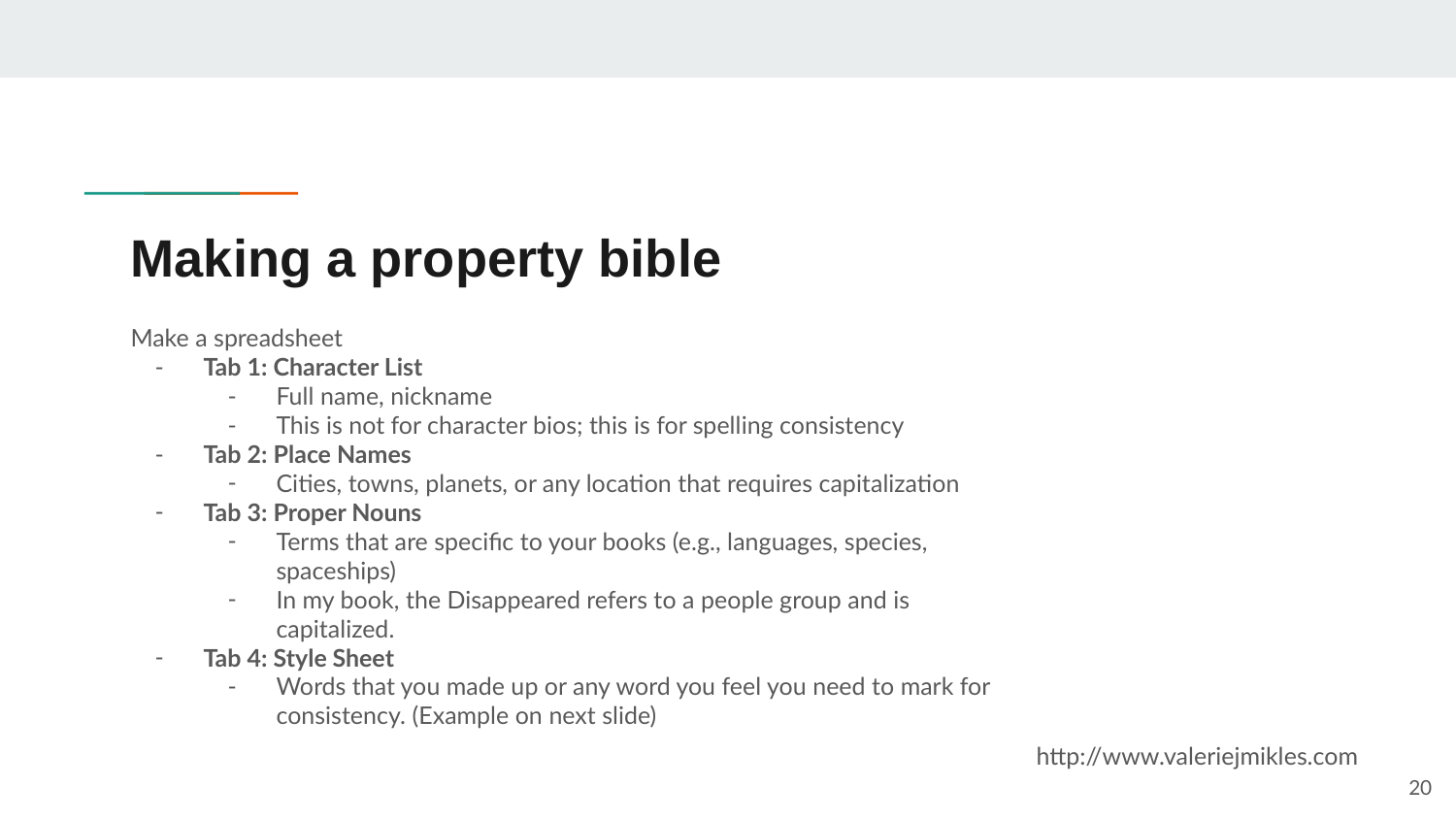

# Making a property bible
Make a spreadsheet
Tab 1: Character List
Full name, nickname
This is not for character bios; this is for spelling consistency
Tab 2: Place Names
Cities, towns, planets, or any location that requires capitalization
Tab 3: Proper Nouns
Terms that are specific to your books (e.g., languages, species, spaceships)
In my book, the Disappeared refers to a people group and is capitalized.
Tab 4: Style Sheet
Words that you made up or any word you feel you need to mark for consistency. (Example on next slide)
http://www.valeriejmikles.com
20